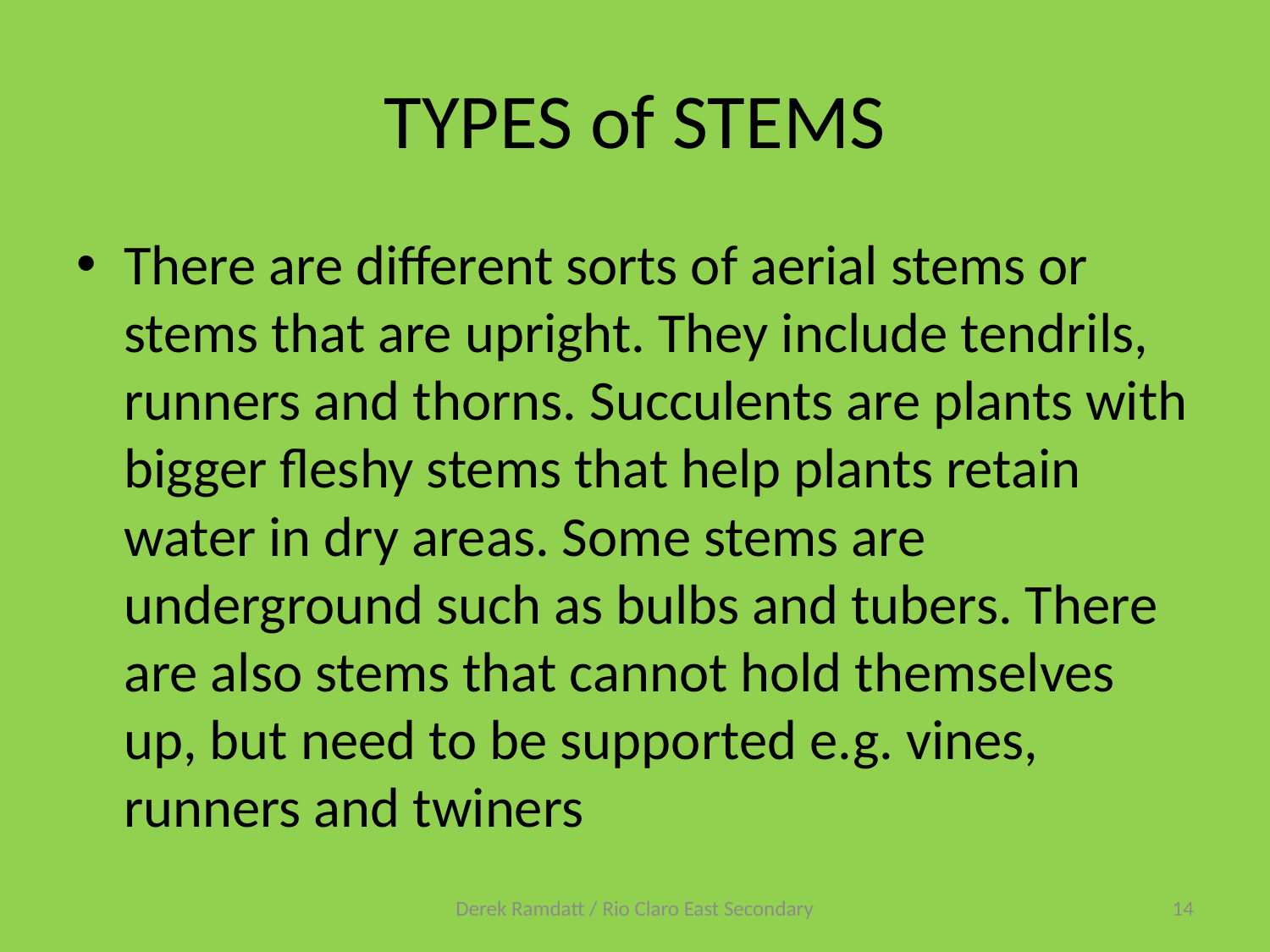

# TYPES of STEMS
There are different sorts of aerial stems or stems that are upright. They include tendrils, runners and thorns. Succulents are plants with bigger fleshy stems that help plants retain water in dry areas. Some stems are underground such as bulbs and tubers. There are also stems that cannot hold themselves up, but need to be supported e.g. vines, runners and twiners

Derek Ramdatt / Rio Claro East Secondary
14